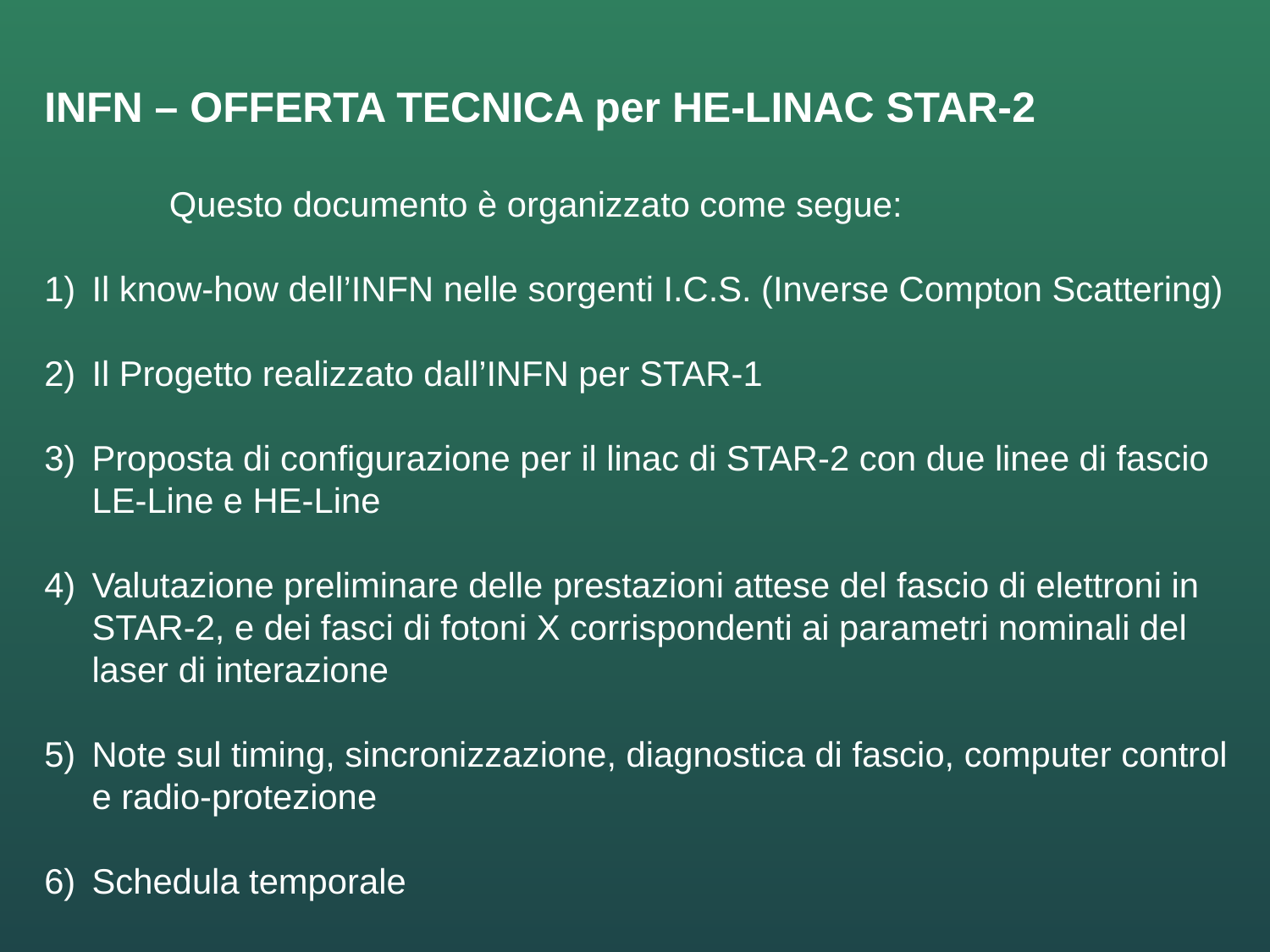

INFN – OFFERTA TECNICA per HE-LINAC STAR-2

Questo documento è organizzato come segue:

Il know-how dell’INFN nelle sorgenti I.C.S. (Inverse Compton Scattering)

Il Progetto realizzato dall’INFN per STAR-1

Proposta di configurazione per il linac di STAR-2 con due linee di fascio LE-Line e HE-Line

Valutazione preliminare delle prestazioni attese del fascio di elettroni in STAR-2, e dei fasci di fotoni X corrispondenti ai parametri nominali del laser di interazione

Note sul timing, sincronizzazione, diagnostica di fascio, computer control e radio-protezione

Schedula temporale